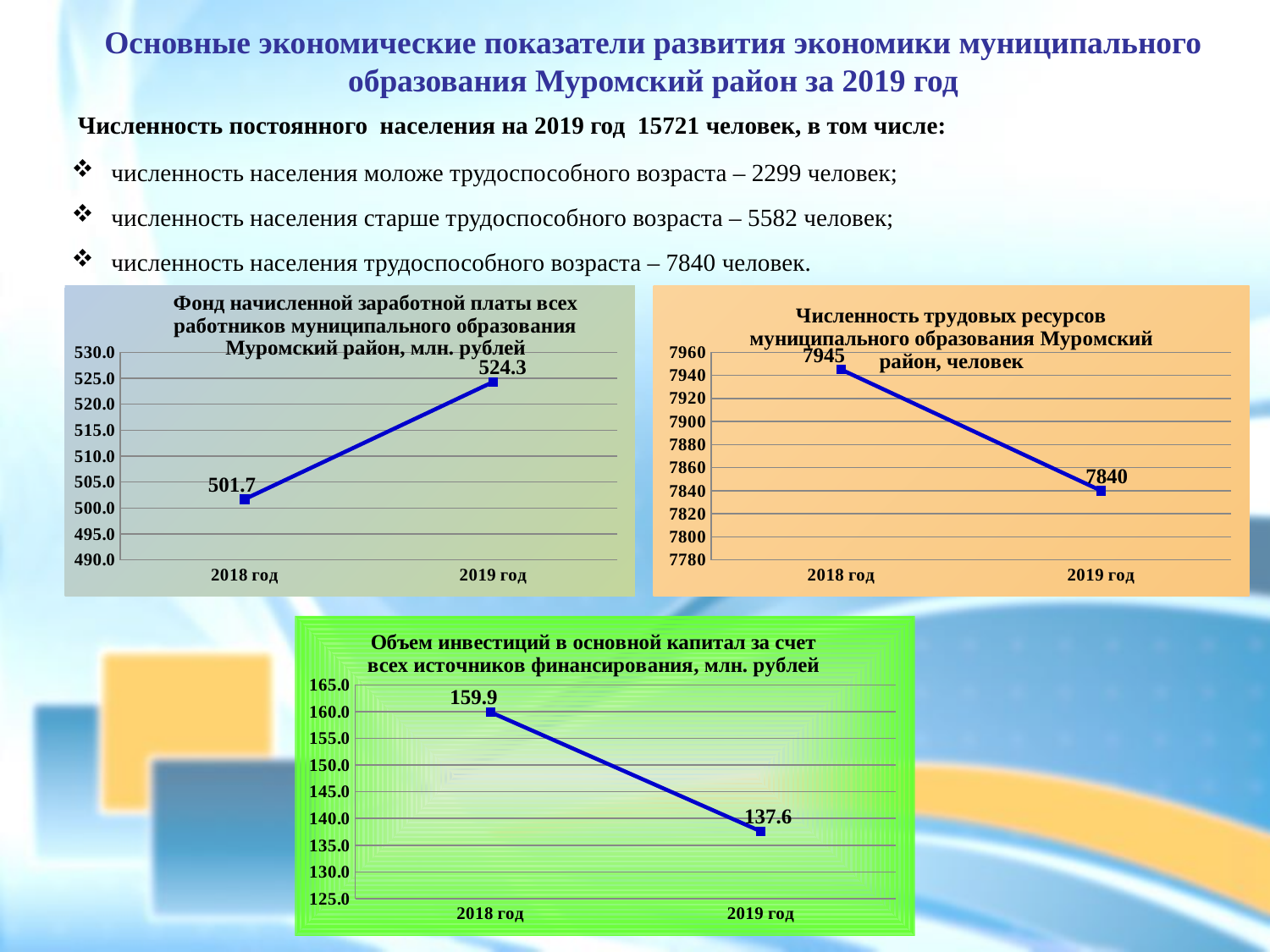

Основные экономические показатели развития экономики муниципального образования Муромский район за 2019 год
 Численность постоянного  населения на 2019 год  15721 человек, в том числе:
численность населения моложе трудоспособного возраста – 2299 человек;
численность населения старше трудоспособного возраста – 5582 человек;
численность населения трудоспособного возраста – 7840 человек.

### Chart: Фонд начисленной заработной платы всех работников муниципального образования Муромский район, млн. рублей

| Category |  |
|---|---|
| 2018 год | 501.7 |
| 2019 год | 524.3 |

### Chart: Численность трудовых ресурсов муниципального образования Муромский район, человек

| Category |  |
|---|---|
| 2018 год | 7945.0 |
| 2019 год | 7840.0 |

### Chart: Объем инвестиций в основной капитал за счет всех источников финансирования, млн. рублей

| Category |  |
|---|---|
| 2018 год | 159.9 |
| 2019 год | 137.6 |